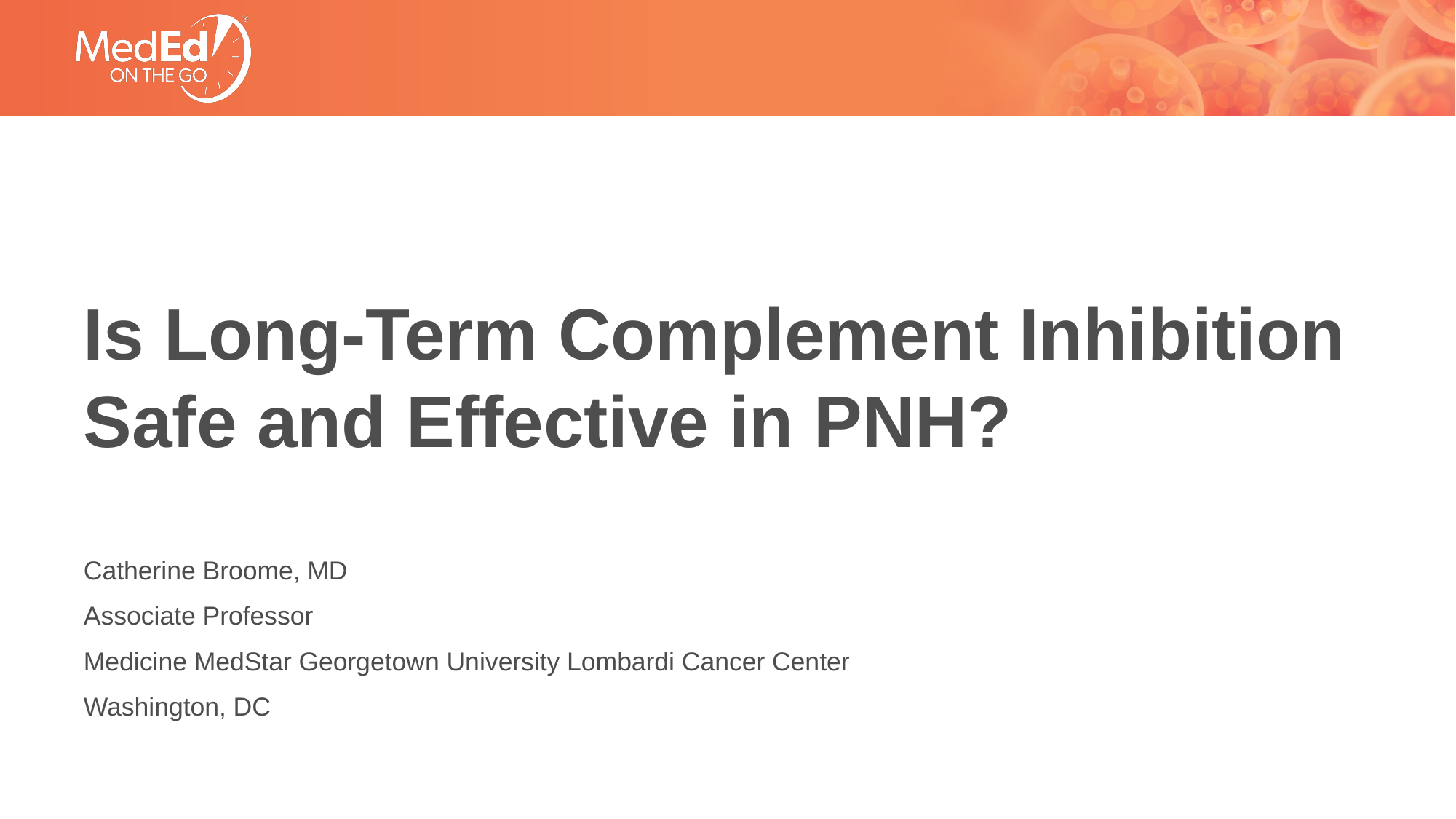

# Is Long-Term Complement Inhibition Safe and Effective in PNH?
Catherine Broome, MD
Associate Professor
Medicine MedStar Georgetown University Lombardi Cancer Center
Washington, DC